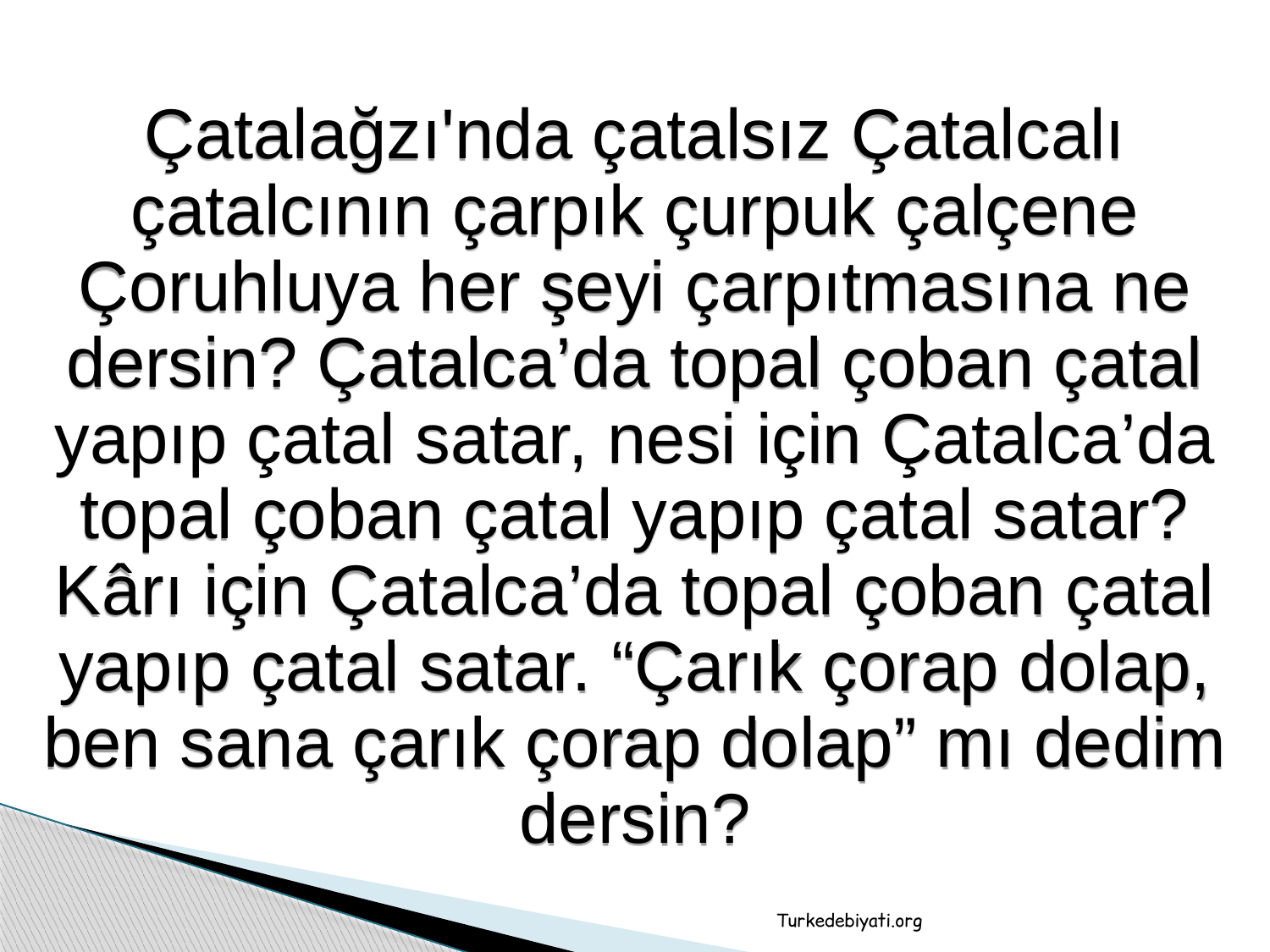

Çatalağzı'nda çatalsız Çatalcalı çatalcının çarpık çurpuk çalçene Çoruhluya her şeyi çarpıtmasına ne dersin? Çatalca’da topal çoban çatal yapıp çatal satar, nesi için Çatalca’da topal çoban çatal yapıp çatal satar? Kârı için Çatalca’da topal çoban çatal yapıp çatal satar. “Çarık çorap dolap, ben sana çarık çorap dolap” mı dedim dersin?
Turkedebiyati.org